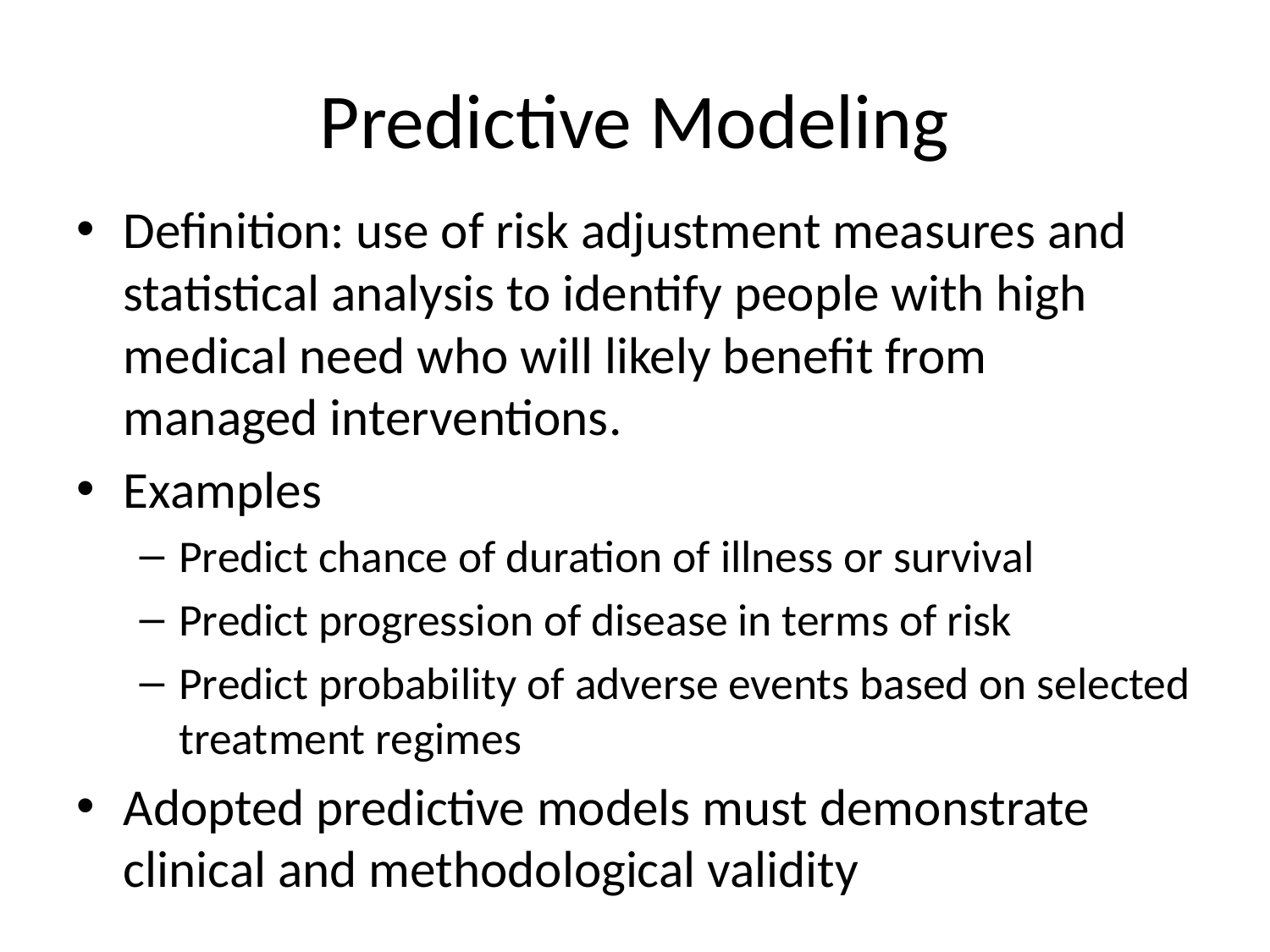

# Predictive Modeling
Definition: use of risk adjustment measures and statistical analysis to identify people with high medical need who will likely benefit from managed interventions.
Examples
Predict chance of duration of illness or survival
Predict progression of disease in terms of risk
Predict probability of adverse events based on selected treatment regimes
Adopted predictive models must demonstrate clinical and methodological validity